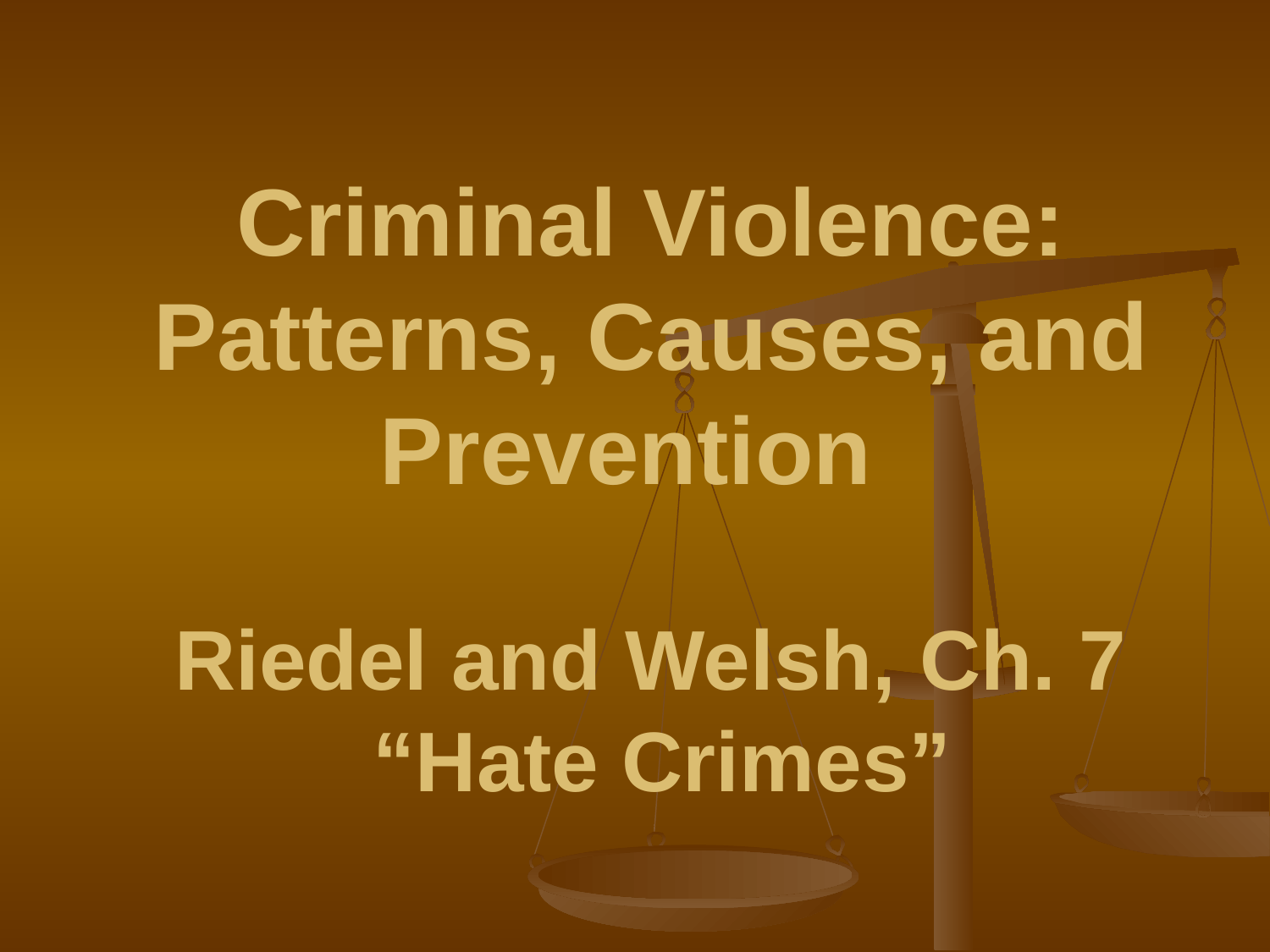

# Criminal Violence: Patterns, Causes, and Prevention Riedel and Welsh, Ch. 7 “Hate Crimes”